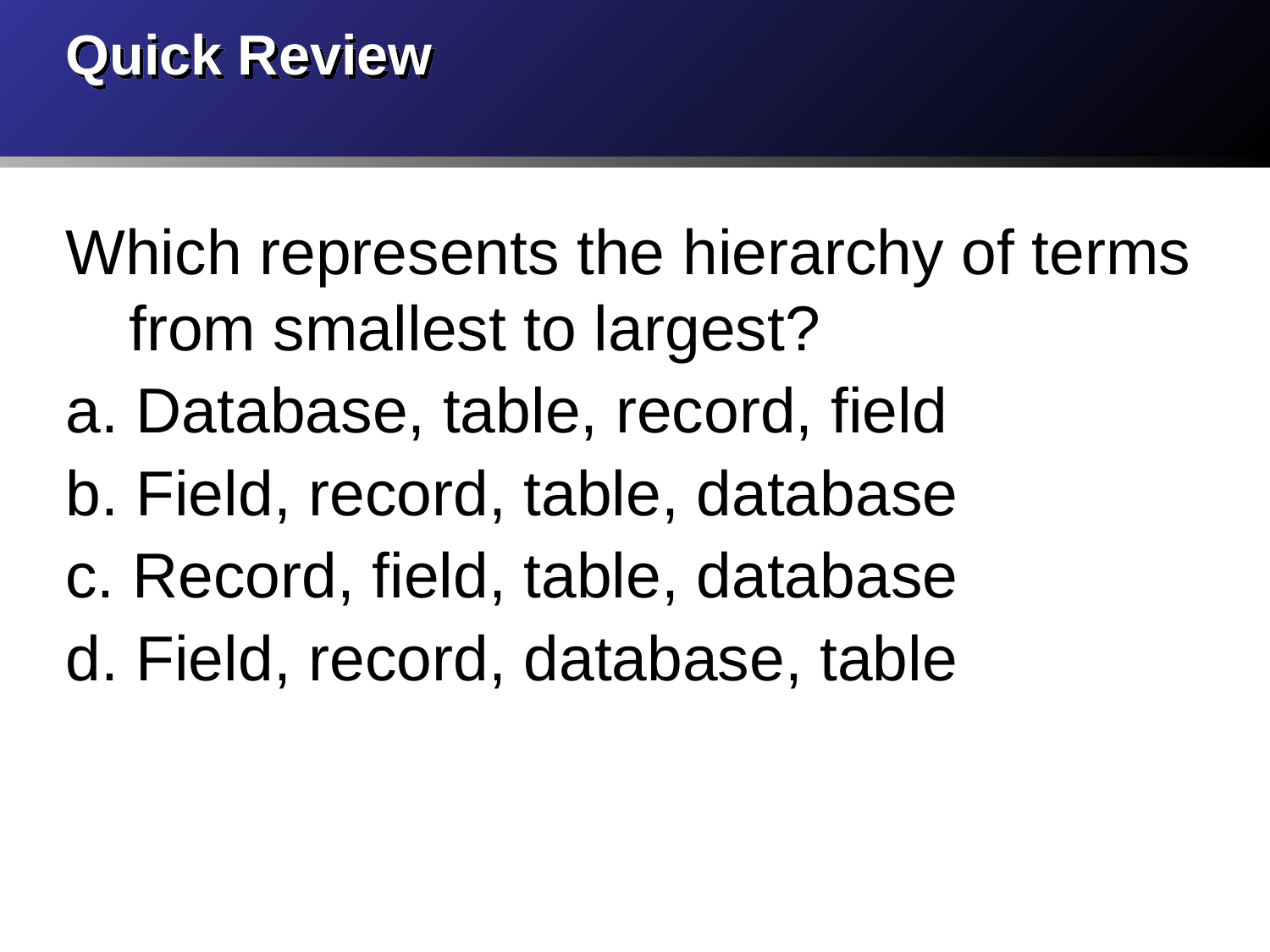

# Quick Review
Which represents the hierarchy of terms from smallest to largest?
a. Database, table, record, field
b. Field, record, table, database
c. Record, field, table, database
d. Field, record, database, table